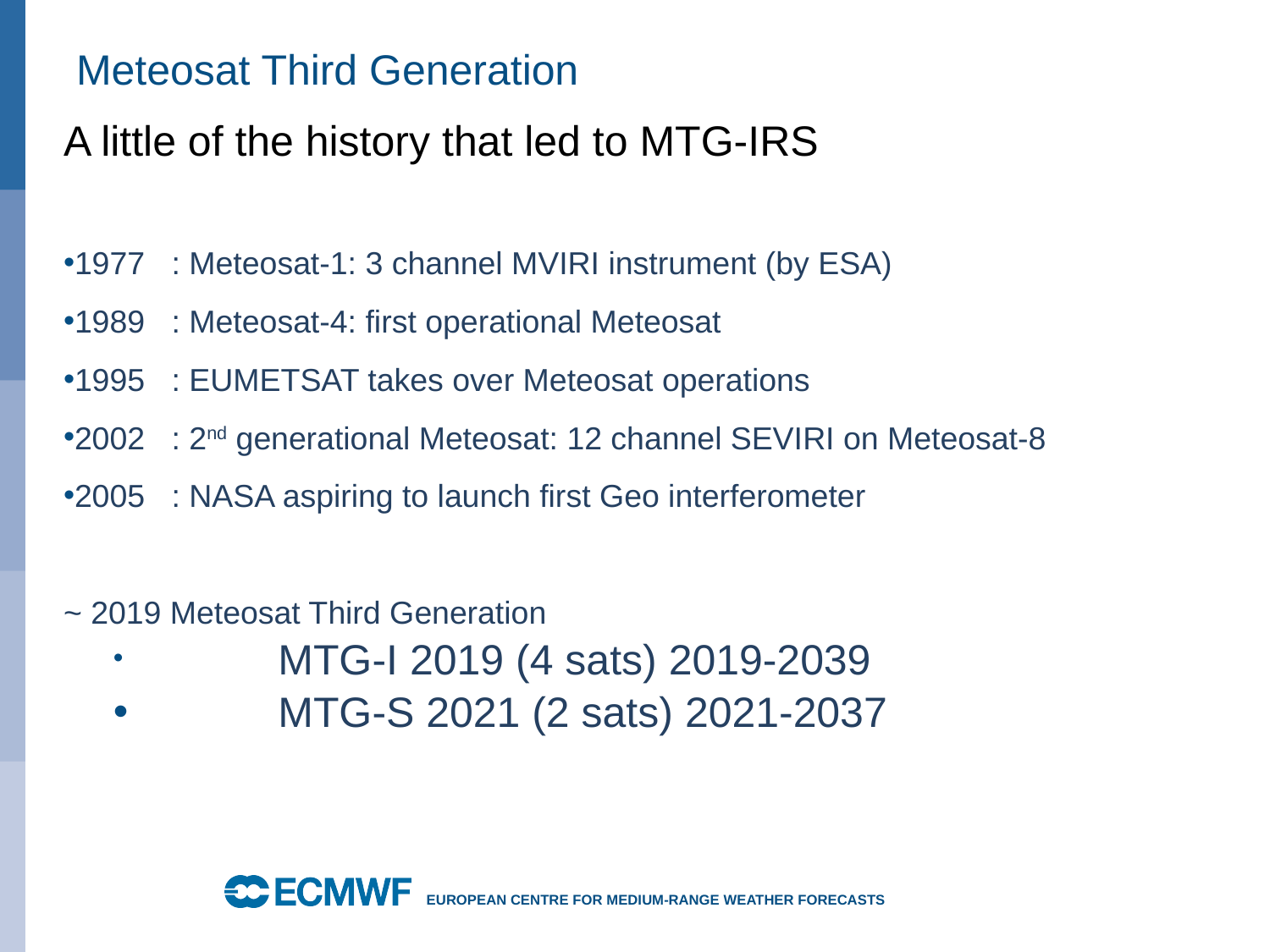

# Meteosat Third Generation
A little of the history that led to MTG-IRS

1977   : Meteosat-1: 3 channel MVIRI instrument (by ESA)
1989   : Meteosat-4: first operational Meteosat
1995   : EUMETSAT takes over Meteosat operations
2002   : 2nd generational Meteosat: 12 channel SEVIRI on Meteosat-8
2005   : NASA aspiring to launch first Geo interferometer

~ 2019 Meteosat Third Generation
	MTG-I 2019 (4 sats) 2019-2039
	MTG-S 2021 (2 sats) 2021-2037